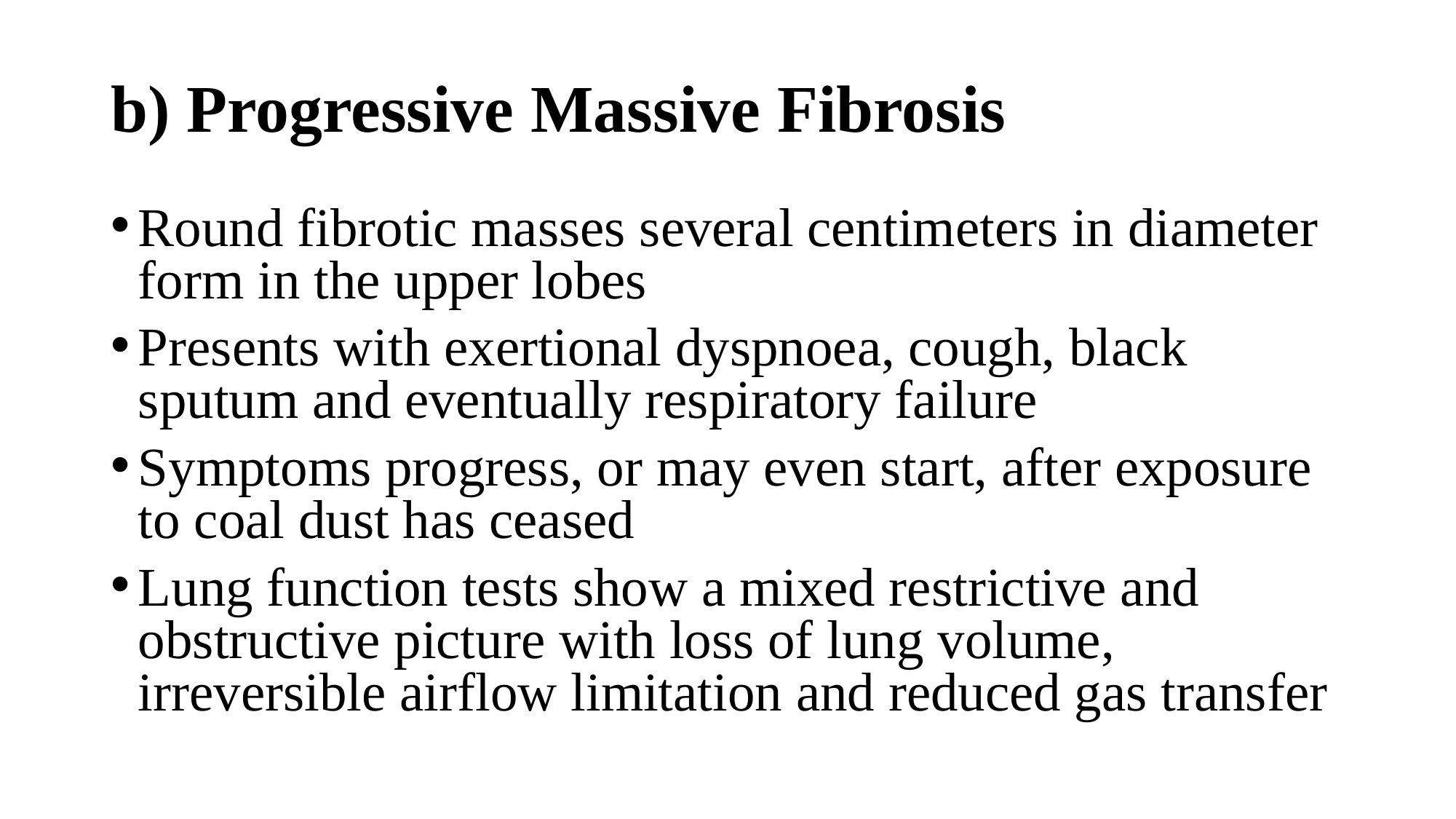

# b) Progressive Massive Fibrosis
Round fibrotic masses several centimeters in diameter form in the upper lobes
Presents with exertional dyspnoea, cough, black sputum and eventually respiratory failure
Symptoms progress, or may even start, after exposure to coal dust has ceased
Lung function tests show a mixed restrictive and obstructive picture with loss of lung volume, irreversible airflow limitation and reduced gas transfer